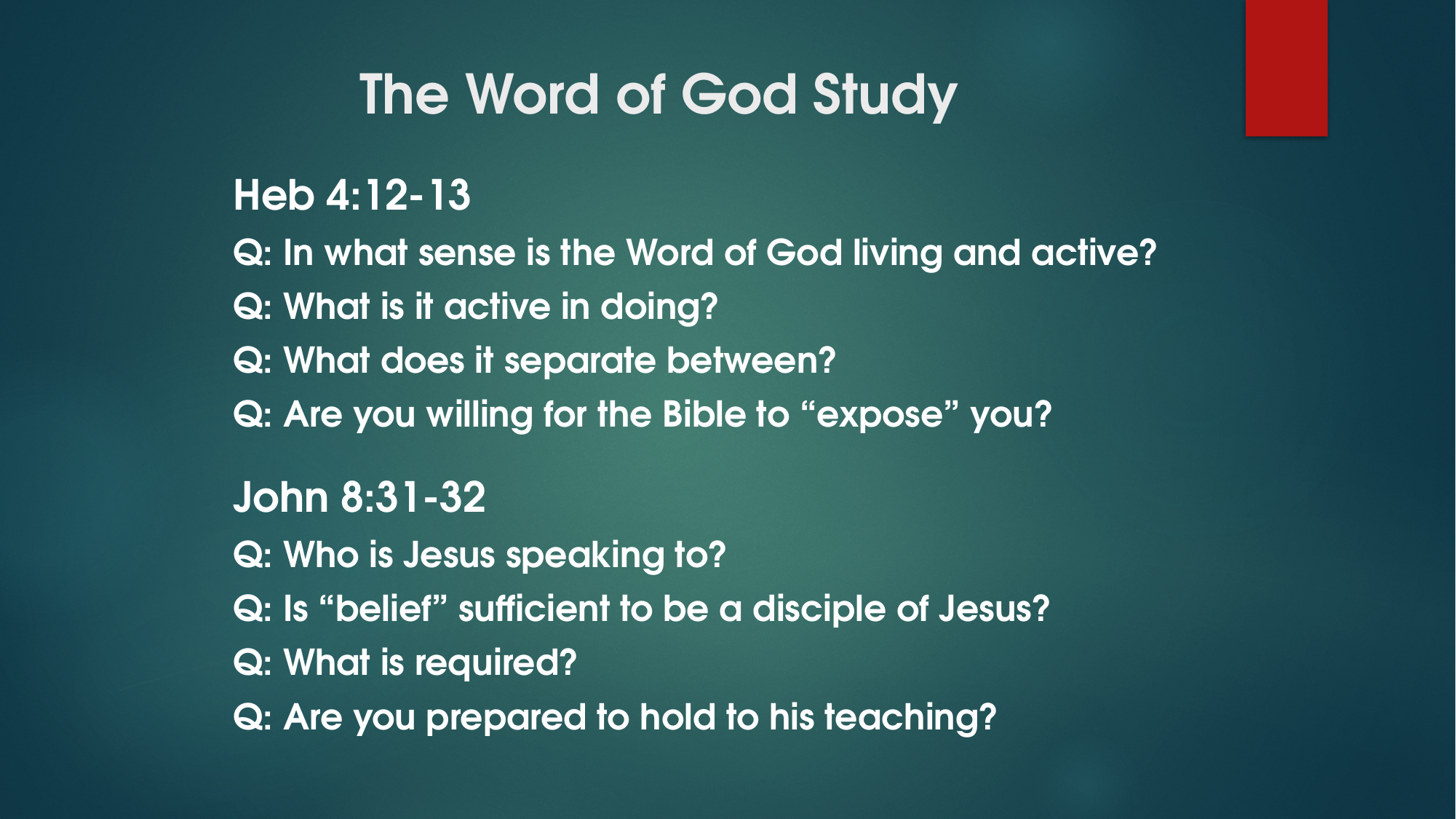

# The Word of God Study
Heb 4:12-13
Q: In what sense is the Word of God living and active?
Q: What is it active in doing?
Q: What does it separate between?
Q: Are you willing for the Bible to “expose” you?

John 8:31-32
Q: Who is Jesus speaking to?
Q: Is “belief” sufficient to be a disciple of Jesus?
Q: What is required?
Q: Are you prepared to hold to his teaching?